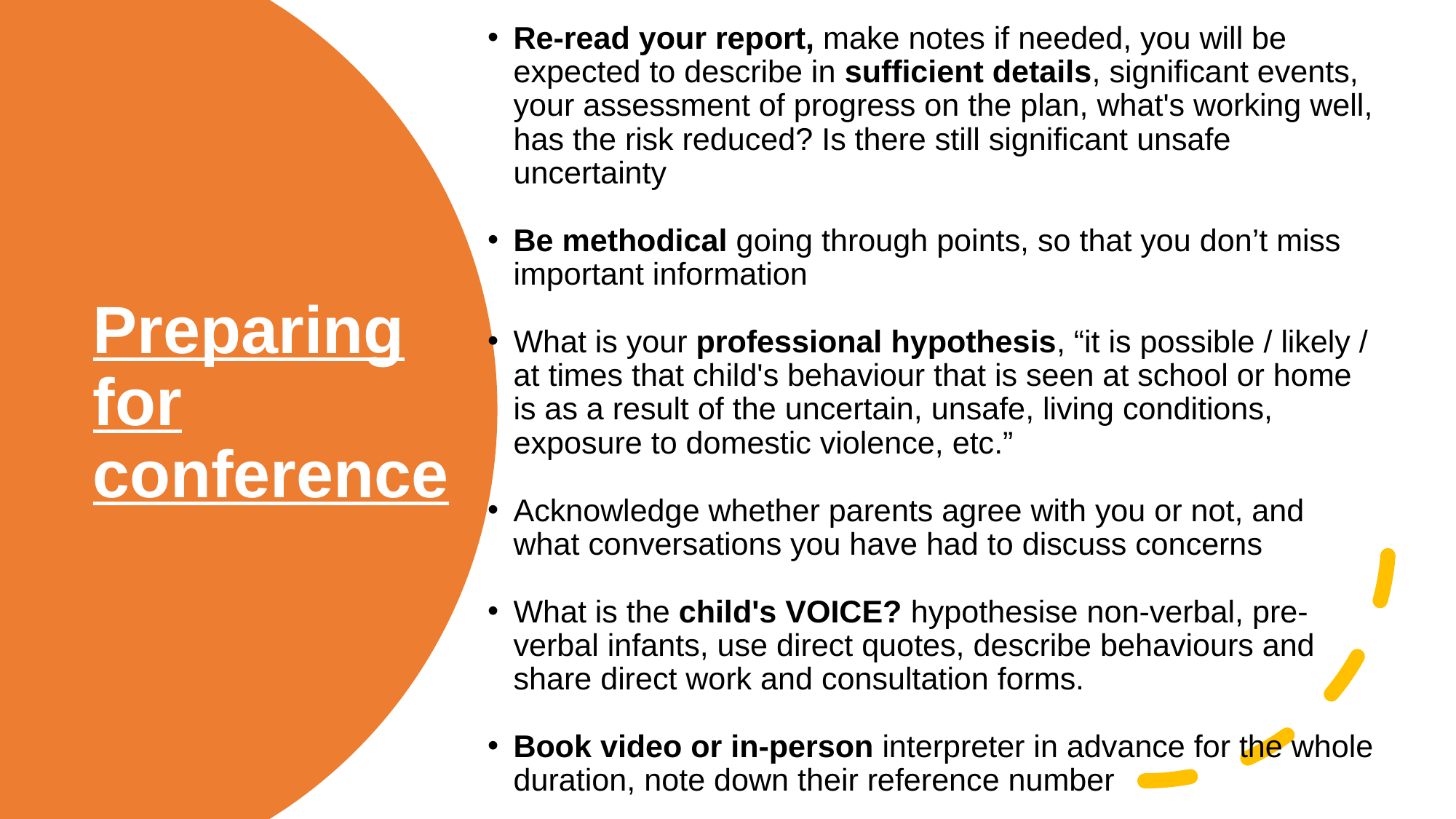

Re-read your report, make notes if needed, you will be expected to describe in sufficient details, significant events, your assessment of progress on the plan, what's working well, has the risk reduced? Is there still significant unsafe uncertainty

Be methodical going through points, so that you don’t miss important information

What is your professional hypothesis, “it is possible / likely / at times that child's behaviour that is seen at school or home is as a result of the uncertain, unsafe, living conditions, exposure to domestic violence, etc.”

Acknowledge whether parents agree with you or not, and what conversations you have had to discuss concerns

What is the child's VOICE? hypothesise non-verbal, pre-verbal infants, use direct quotes, describe behaviours and share direct work and consultation forms.

Book video or in-person interpreter in advance for the whole duration, note down their reference number

# Preparing for conference